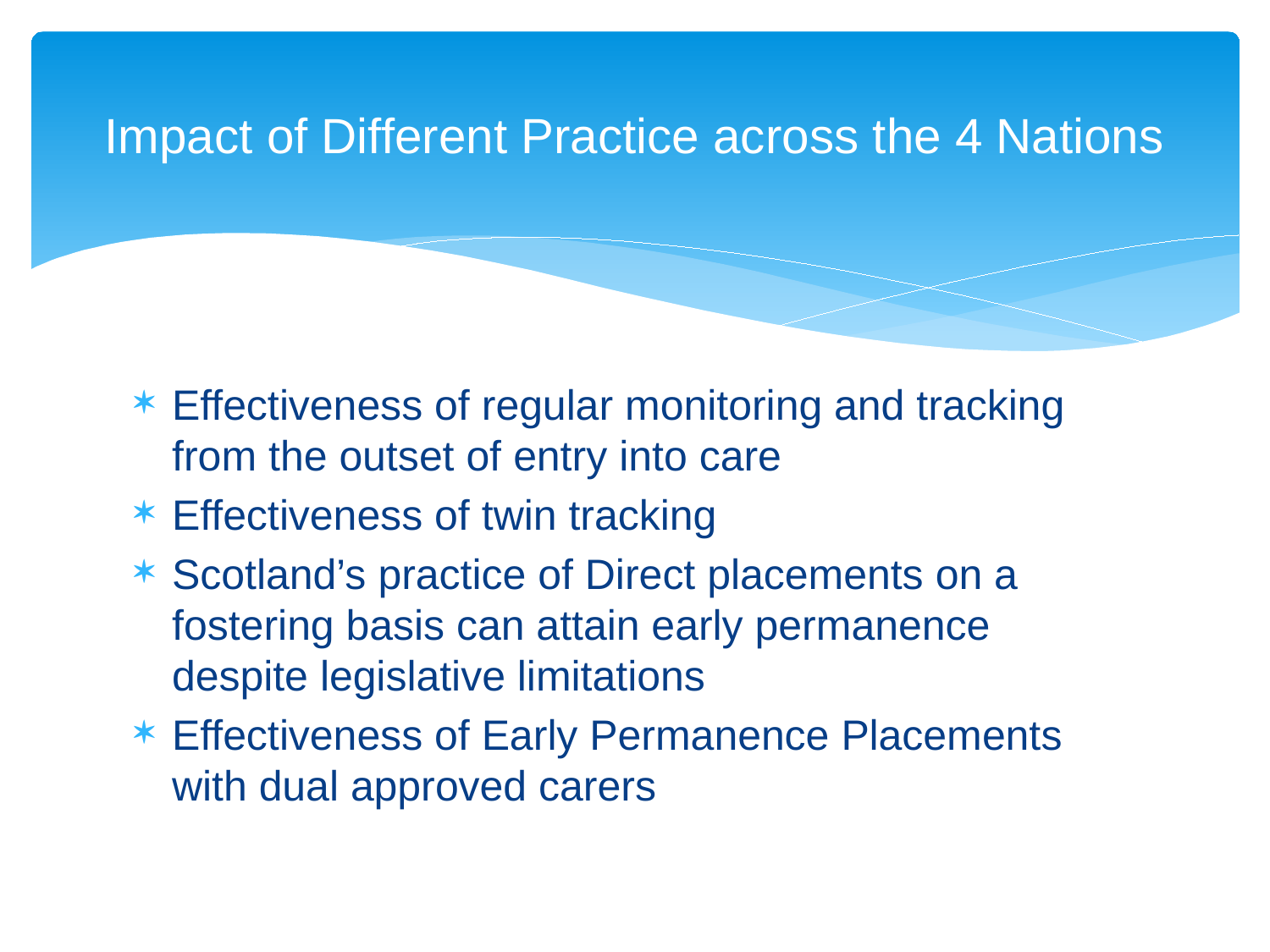

# Impact of Different Practice across the 4 Nations
Effectiveness of regular monitoring and tracking from the outset of entry into care
Effectiveness of twin tracking
Scotland’s practice of Direct placements on a fostering basis can attain early permanence despite legislative limitations
Effectiveness of Early Permanence Placements with dual approved carers